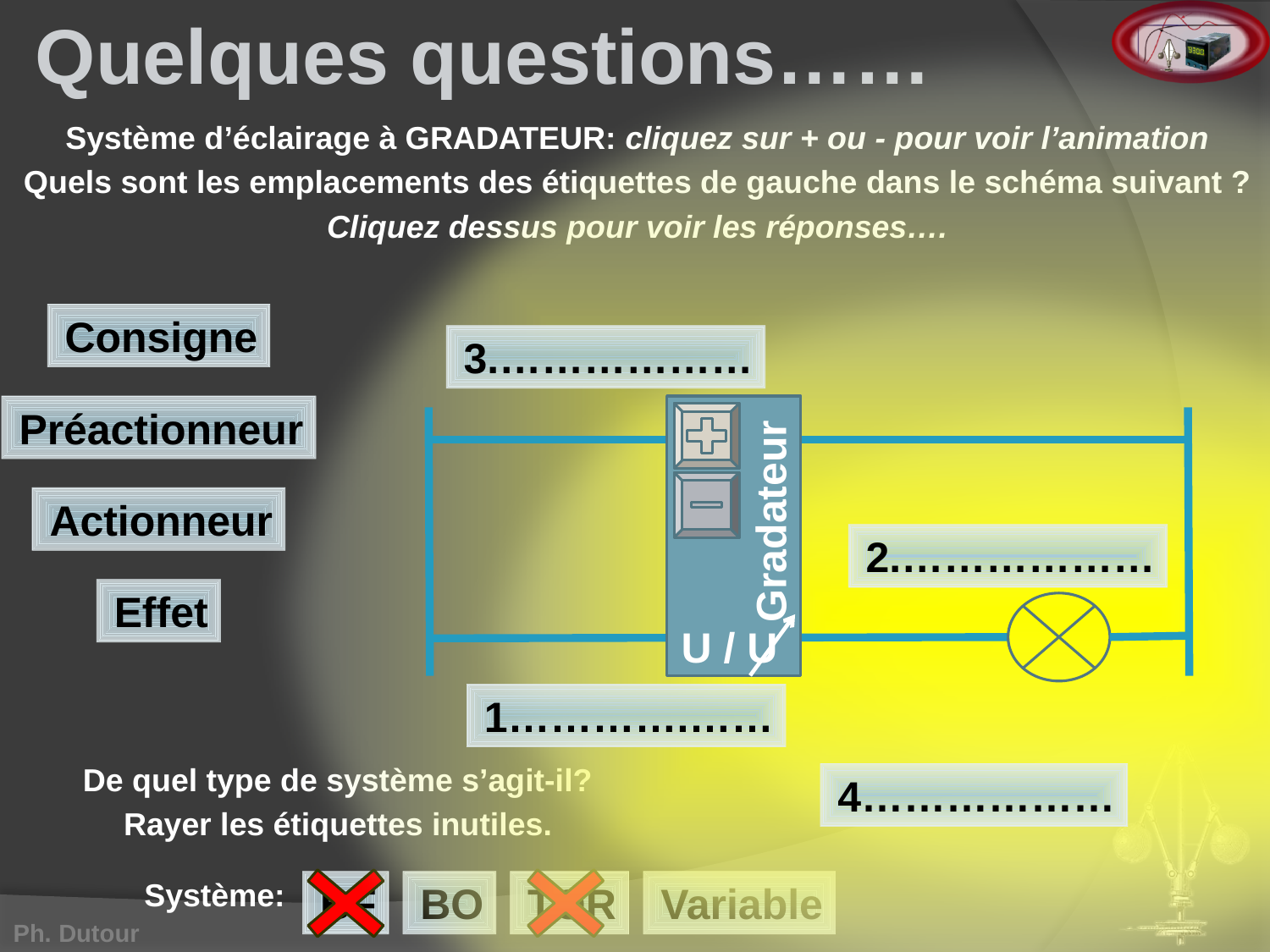

Quelques questions……

Système d’éclairage à GRADATEUR: cliquez sur + ou - pour voir l’animation
Quels sont les emplacements des étiquettes de gauche dans le schéma suivant ?
Cliquez dessus pour voir les réponses….

Consigne
3.………………

Préactionneur
Gradateur
U / U

Actionneur
2.………………
Effet
1………….……
De quel type de système s’agit-il?
Rayer les étiquettes inutiles.

	Système:

4………………

BF
BO
TOR
Variable